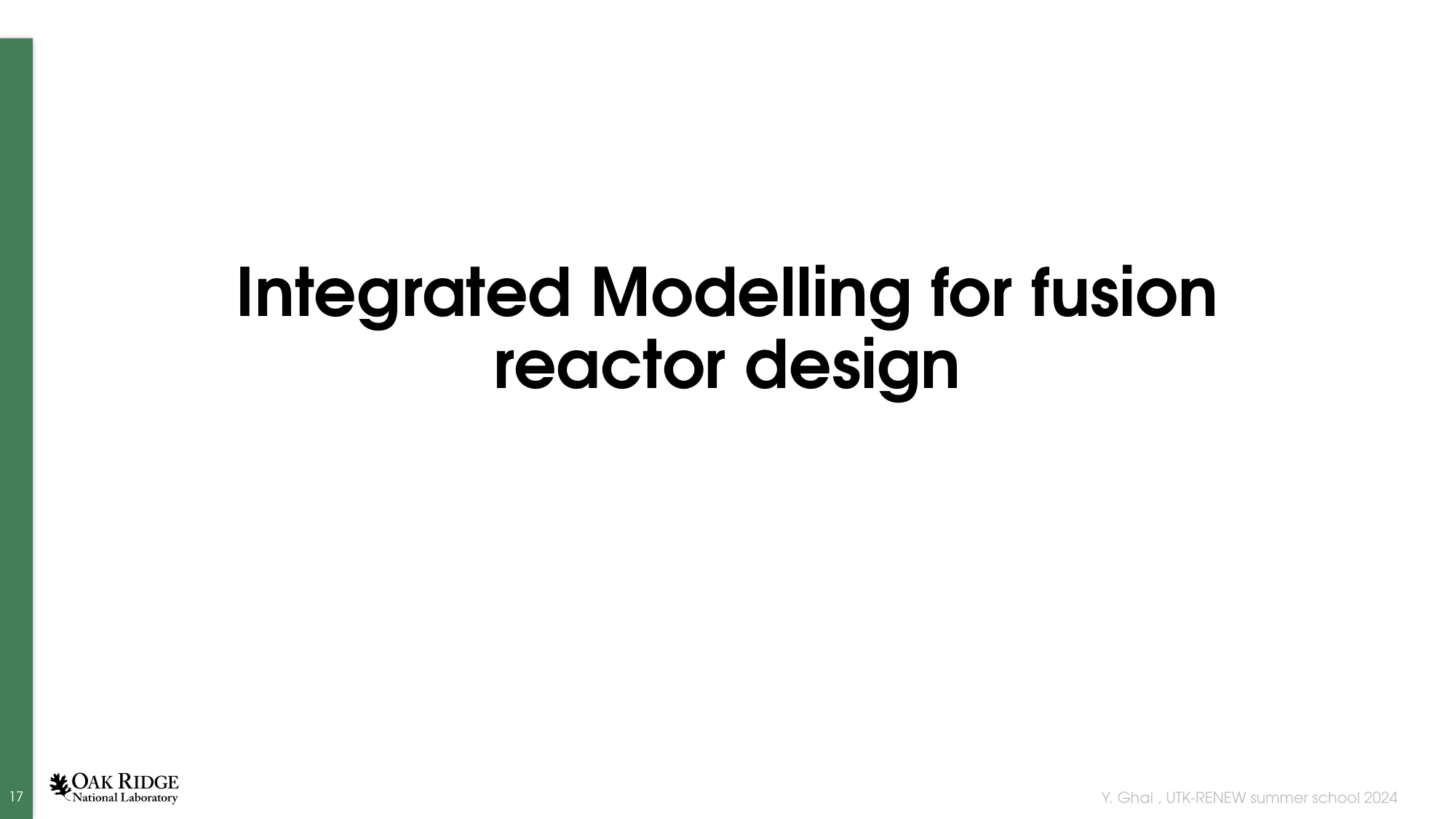

# Integrated Modelling for fusion reactor design